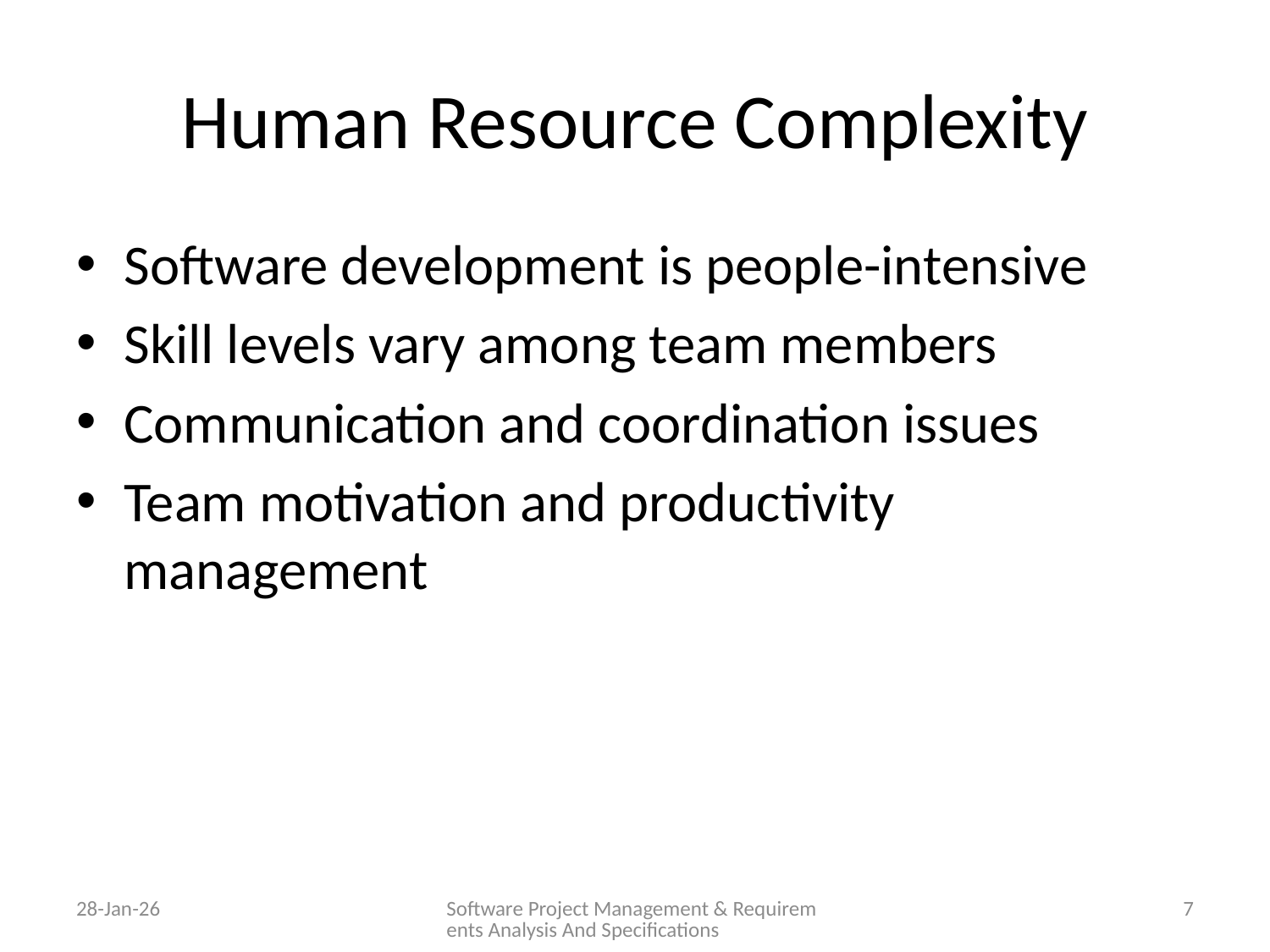

# Human Resource Complexity
Software development is people-intensive
Skill levels vary among team members
Communication and coordination issues
Team motivation and productivity management
28-Jan-26
Software Project Management & Requirements Analysis And Specifications
7